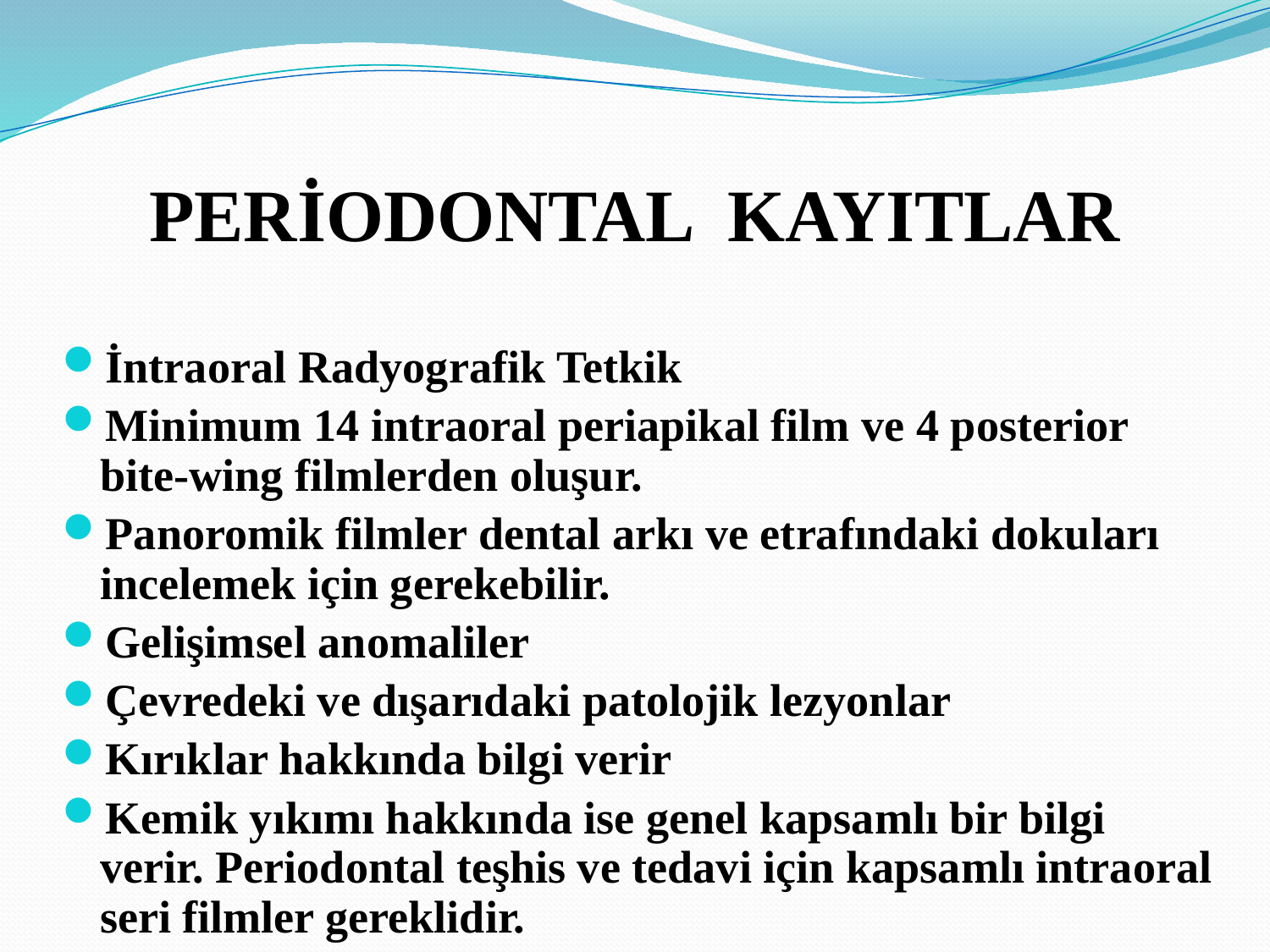

# PERİODONTAL  KAYITLAR
İntraoral Radyografik Tetkik
Minimum 14 intraoral periapikal film ve 4 posterior bite-wing filmlerden oluşur.
Panoromik filmler dental arkı ve etrafındaki dokuları incelemek için gerekebilir.
Gelişimsel anomaliler
Çevredeki ve dışarıdaki patolojik lezyonlar
Kırıklar hakkında bilgi verir
Kemik yıkımı hakkında ise genel kapsamlı bir bilgi verir. Periodontal teşhis ve tedavi için kapsamlı intraoral seri filmler gereklidir.